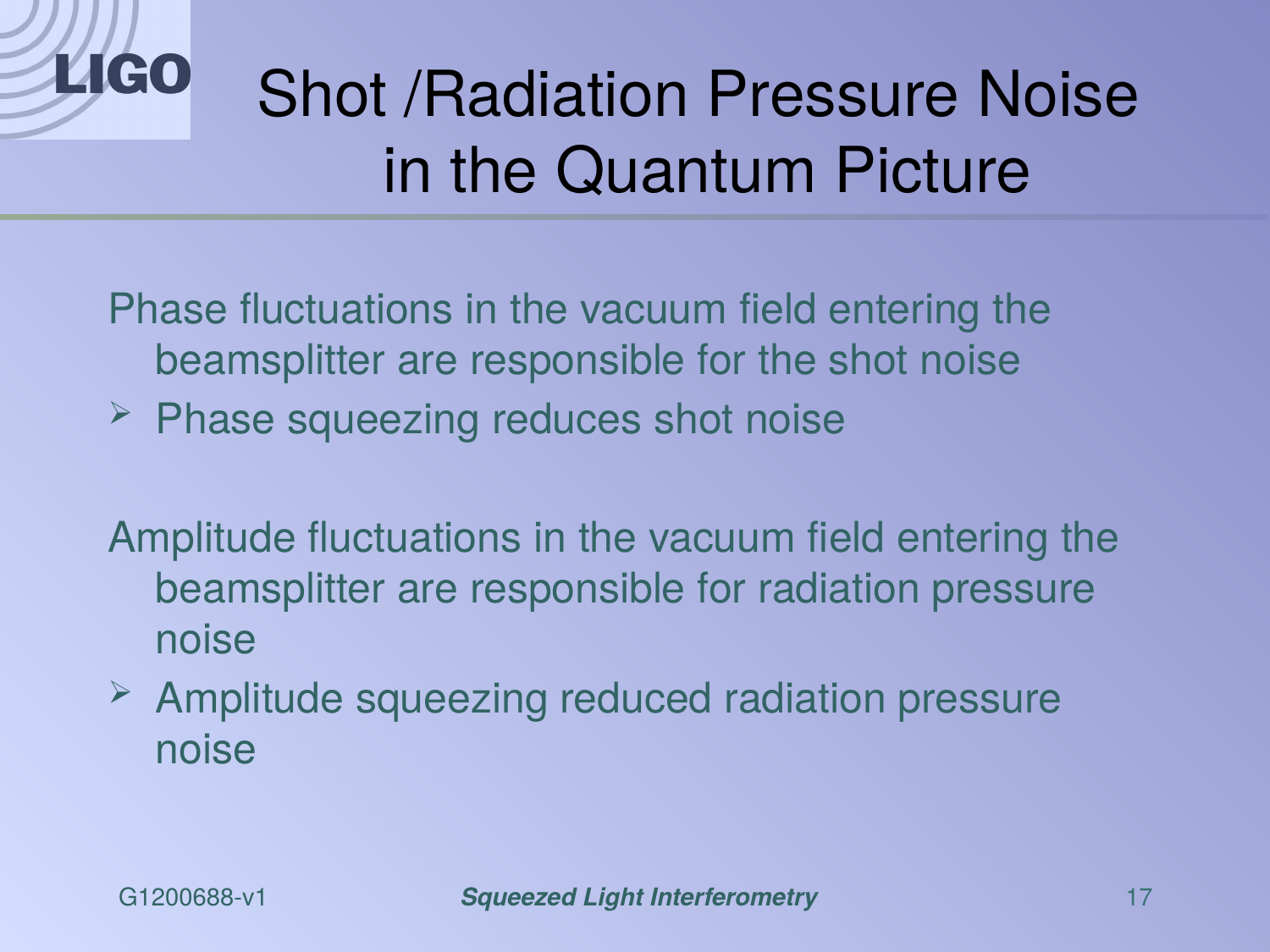

# Shot /Radiation Pressure Noise in the Quantum Picture
Phase fluctuations in the vacuum field entering the beamsplitter are responsible for the shot noise
Phase squeezing reduces shot noise

Amplitude fluctuations in the vacuum field entering the beamsplitter are responsible for radiation pressure noise
Amplitude squeezing reduced radiation pressure noise